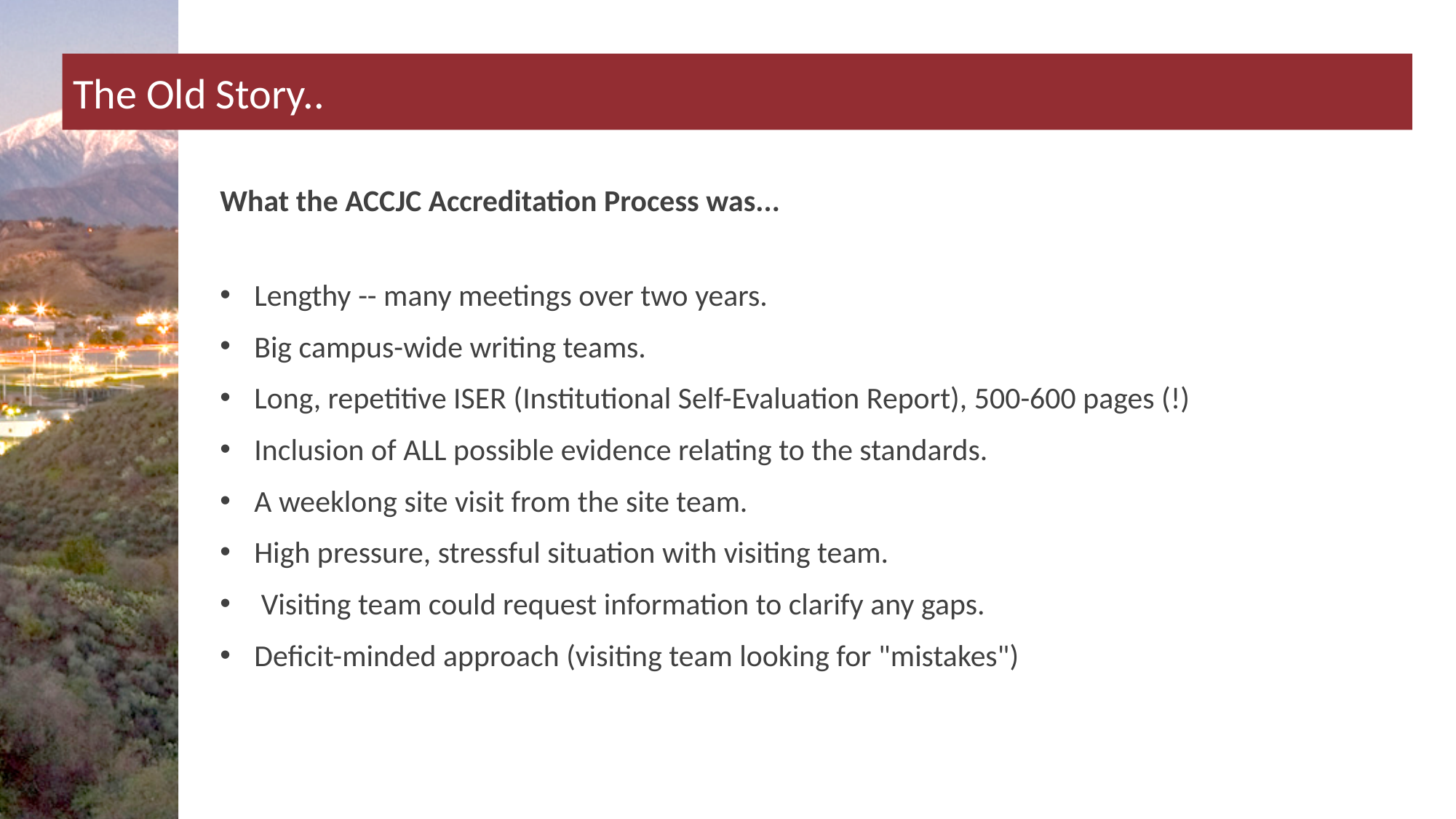

# The Old Story..
What the ACCJC Accreditation Process was...

Lengthy -- many meetings over two years.
Big campus-wide writing teams.
Long, repetitive ISER (Institutional Self-Evaluation Report), 500-600 pages (!)
Inclusion of ALL possible evidence relating to the standards.
A weeklong site visit from the site team.
High pressure, stressful situation with visiting team.
Visiting team could request information to clarify any gaps.
Deficit-minded approach (visiting team looking for "mistakes")